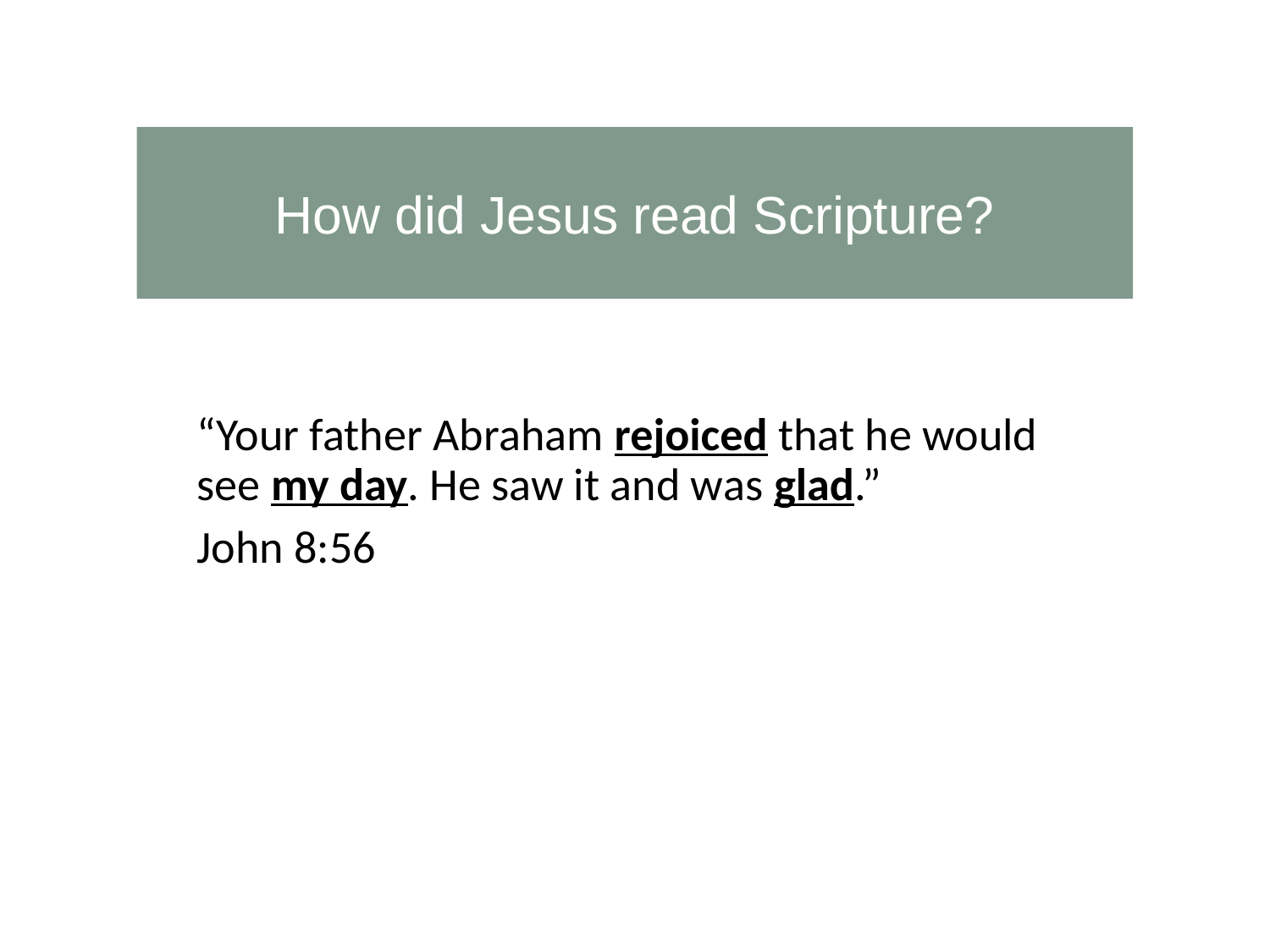

How did Jesus read Scripture?
“Your father Abraham rejoiced that he would see my day. He saw it and was glad.”
John 8:56